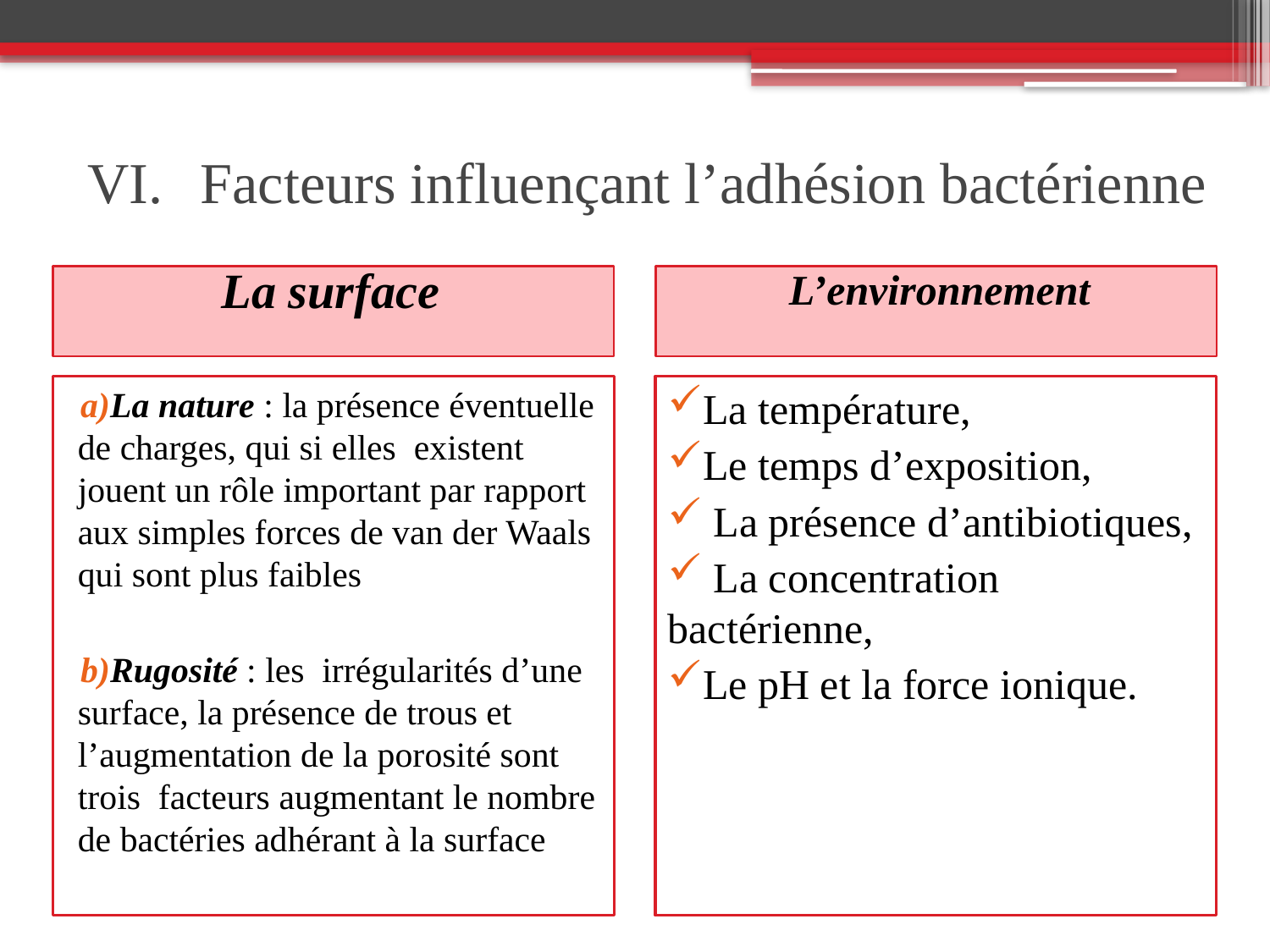

# Facteurs influençant l’adhésion bactérienne
La surface

L’environnement

La nature : la présence éventuelle de charges, qui si elles  existent jouent un rôle important par rapport aux simples forces de van der Waals qui sont plus faibles

Rugosité : les  irrégularités d’une surface, la présence de trous et l’augmentation de la porosité sont trois  facteurs augmentant le nombre de bactéries adhérant à la surface

La température,
Le temps d’exposition,
 La présence d’antibiotiques,
 La concentration bactérienne,
Le pH et la force ionique.